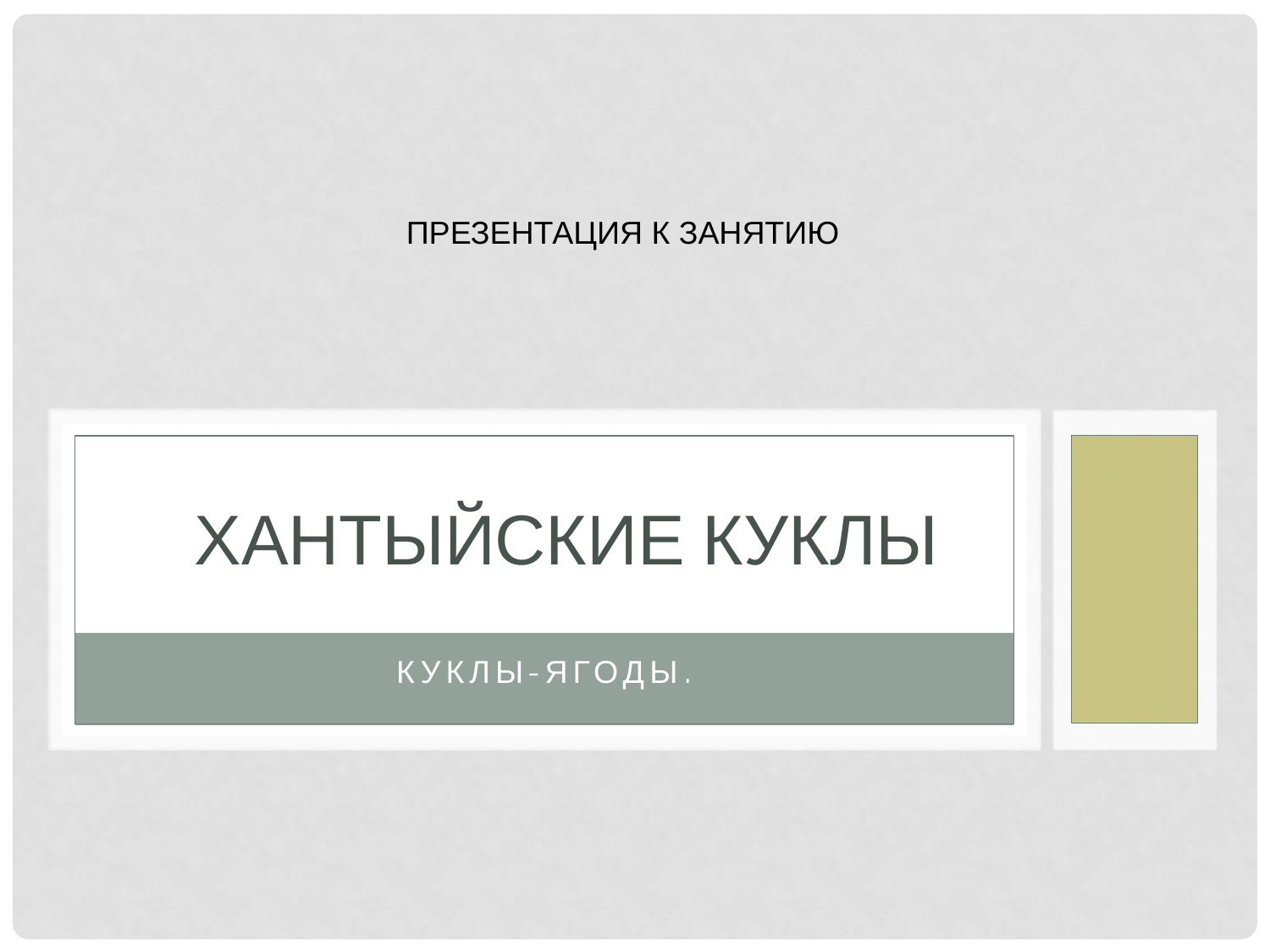

ПРЕЗЕНТАЦИЯ К ЗАНЯТИЮ
# Хантыйские куклы
Куклы-ягоды.